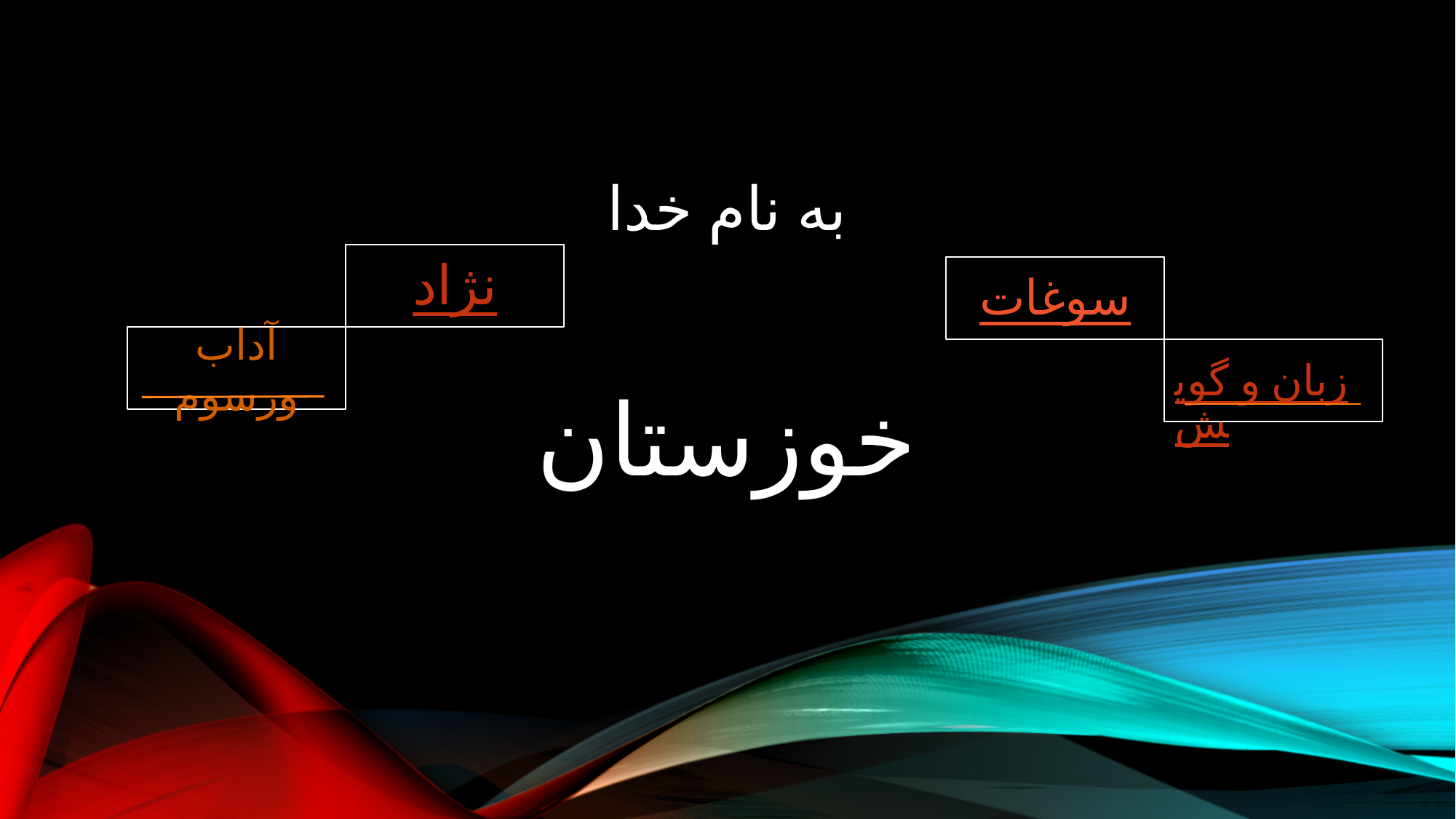

# به نام خدا
نژاد

خوزستان
سوغات
آداب ورسوم
زبان و گویش